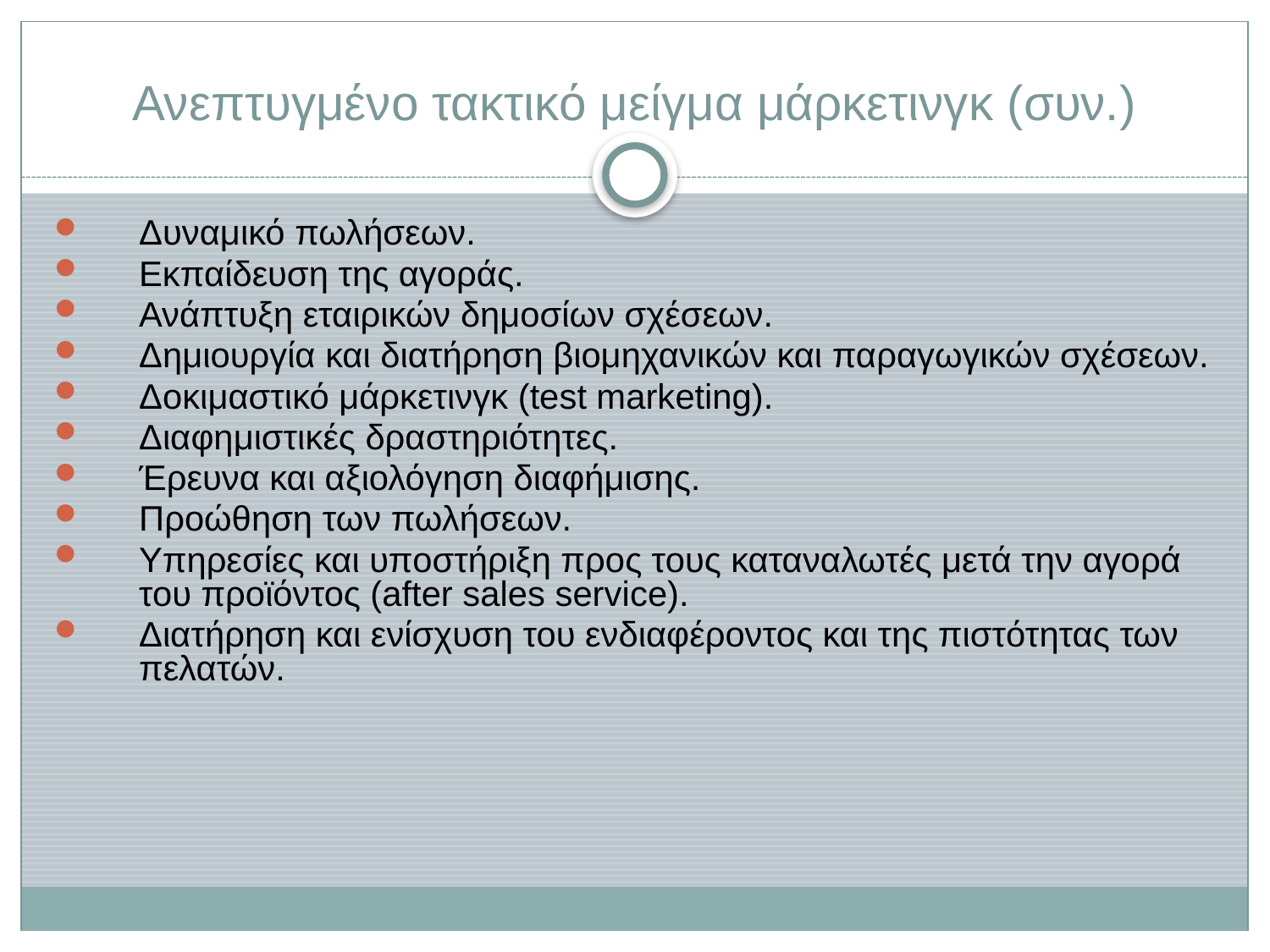

# Ανεπτυγμένο τακτικό μείγμα μάρκετινγκ (συν.)
Δυναμικό πωλήσεων.
Εκπαίδευση της αγοράς.
Ανάπτυξη εταιρικών δημοσίων σχέσεων.
Δημιουργία και διατήρηση βιομηχανικών και παραγωγικών σχέσεων.
Δοκιμαστικό μάρκετινγκ (test marketing).
Διαφημιστικές δραστηριότητες.
Έρευνα και αξιολόγηση διαφήμισης.
Προώθηση των πωλήσεων.
Υπηρεσίες και υποστήριξη προς τους καταναλωτές μετά την αγορά του προϊόντος (after sales service).
Διατήρηση και ενίσχυση του ενδιαφέροντος και της πιστότητας των πελατών.